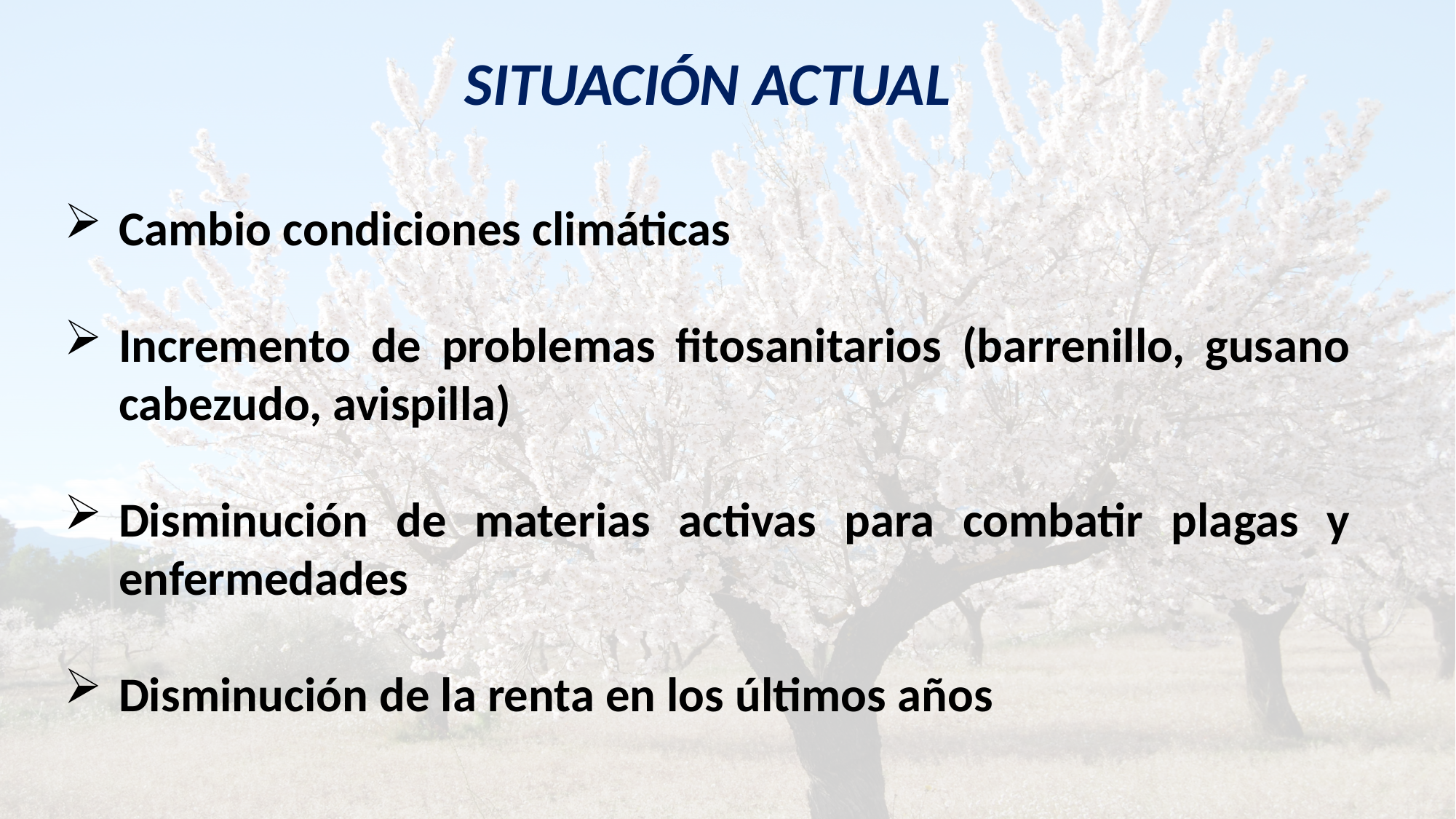

SITUACIÓN ACTUAL
Cambio condiciones climáticas

Incremento de problemas fitosanitarios (barrenillo, gusano cabezudo, avispilla)

Disminución de materias activas para combatir plagas y enfermedades

Disminución de la renta en los últimos años